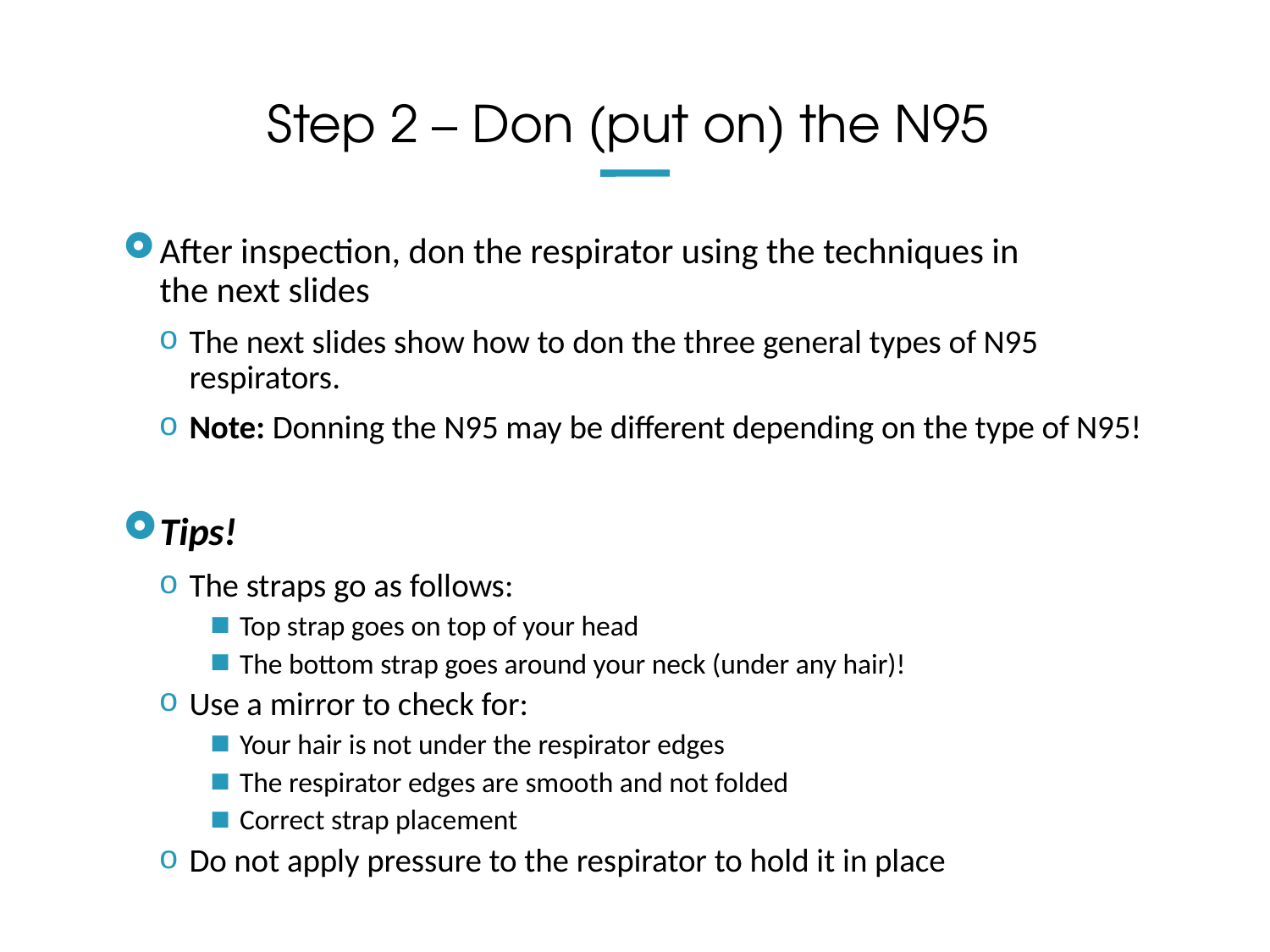

# Step 2 – Don (put on) the N95
After inspection, don the respirator using the techniques in the next slides
The next slides show how to don the three general types of N95 respirators.
Note: Donning the N95 may be different depending on the type of N95!

Tips!
The straps go as follows:
Top strap goes on top of your head
The bottom strap goes around your neck (under any hair)!
Use a mirror to check for:
Your hair is not under the respirator edges
The respirator edges are smooth and not folded
Correct strap placement
Do not apply pressure to the respirator to hold it in place